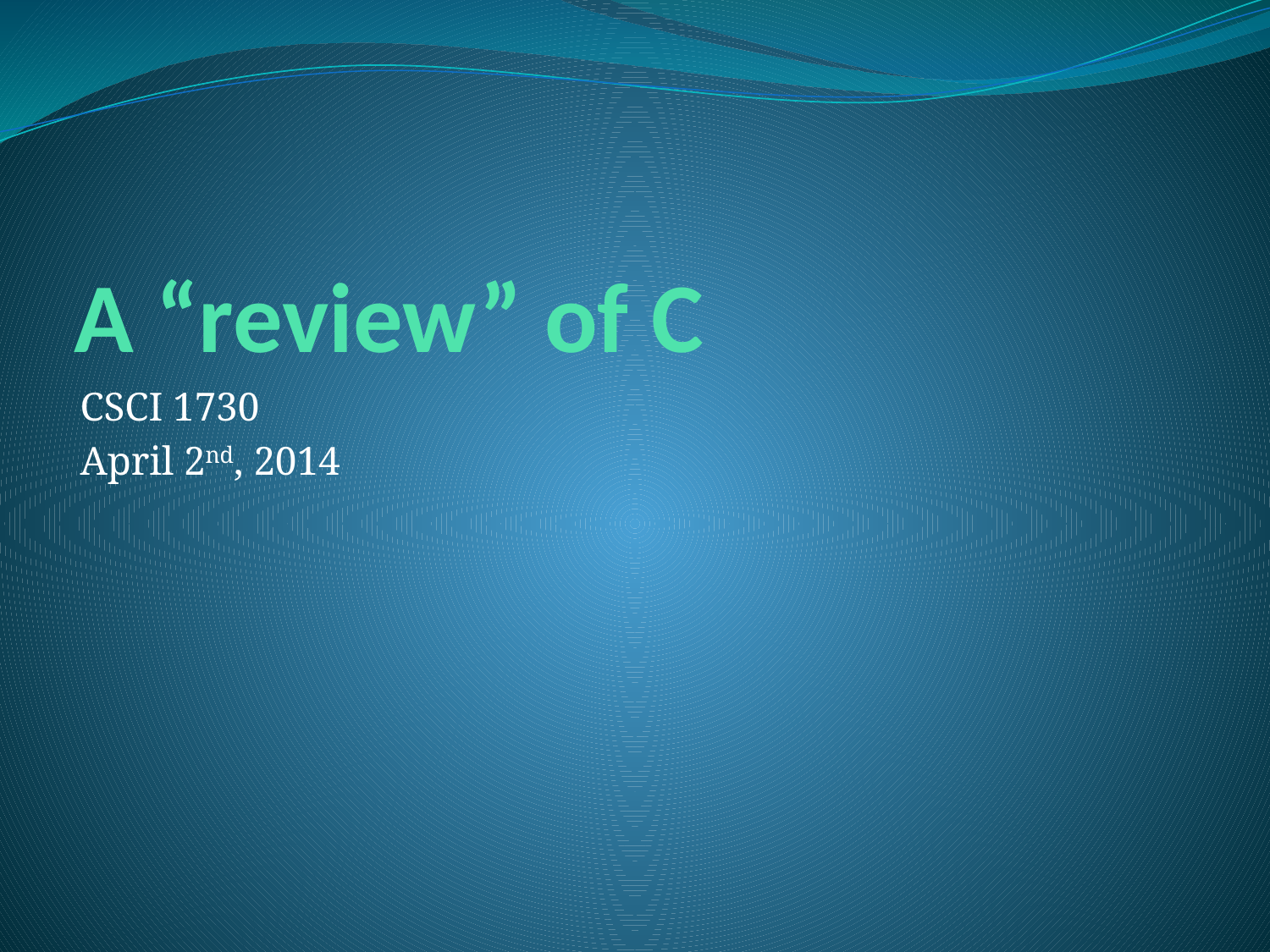

# A “review” of C
CSCI 1730
April 2nd, 2014